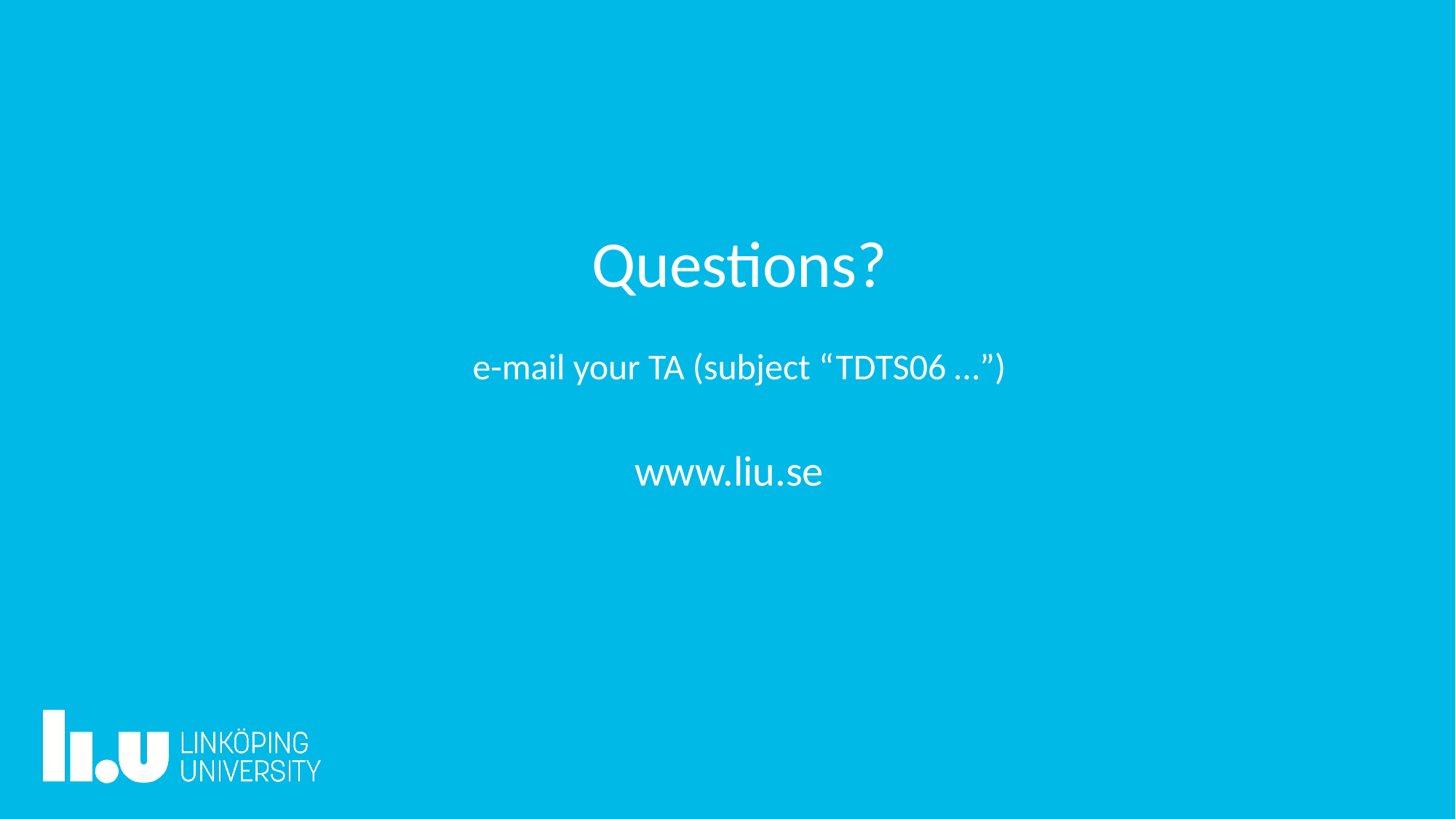

Questions?

e-mail your TA (subject “TDTS06 …”)